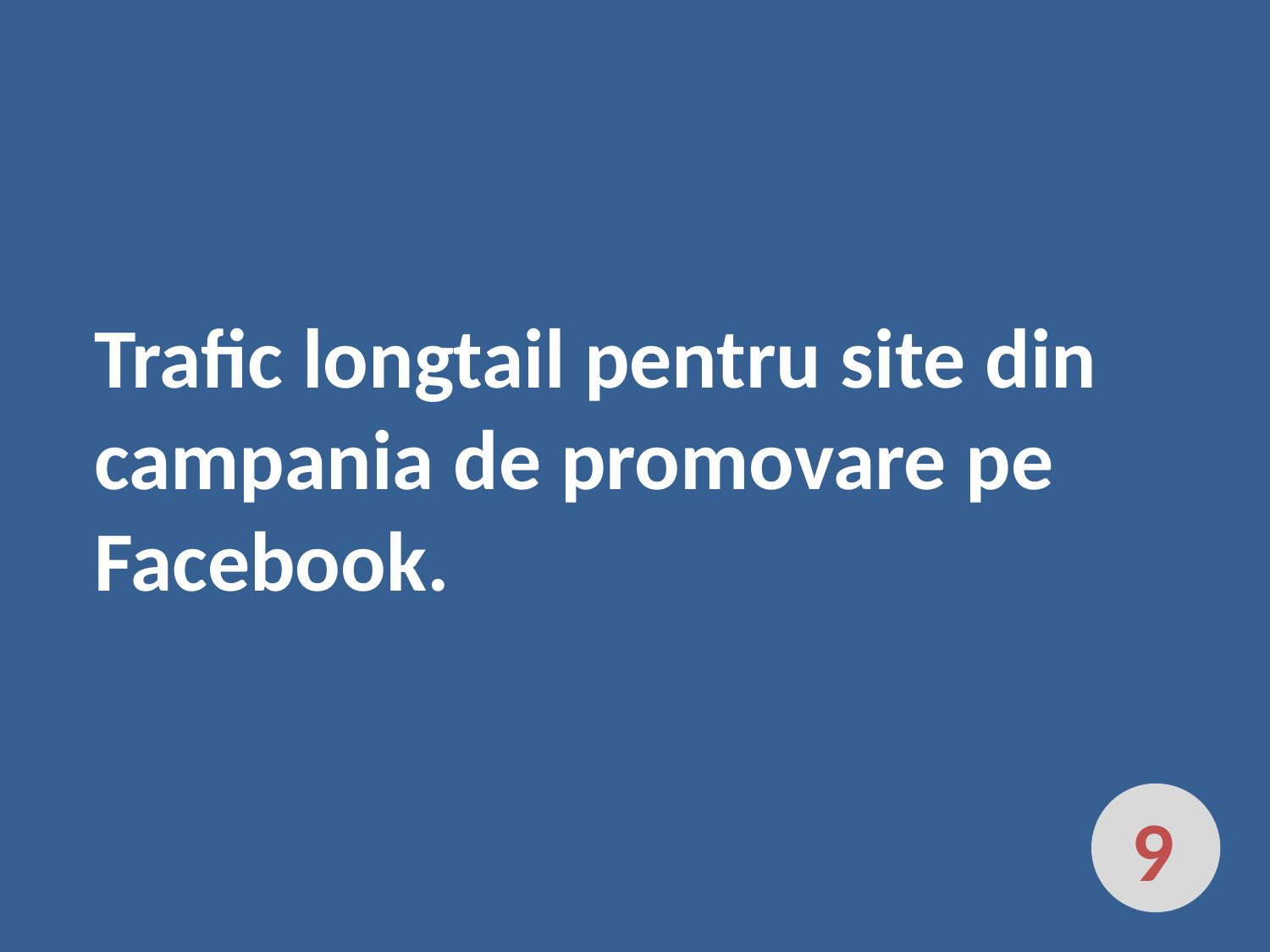

Trafic longtail pentru site din campania de promovare pe Facebook.

9